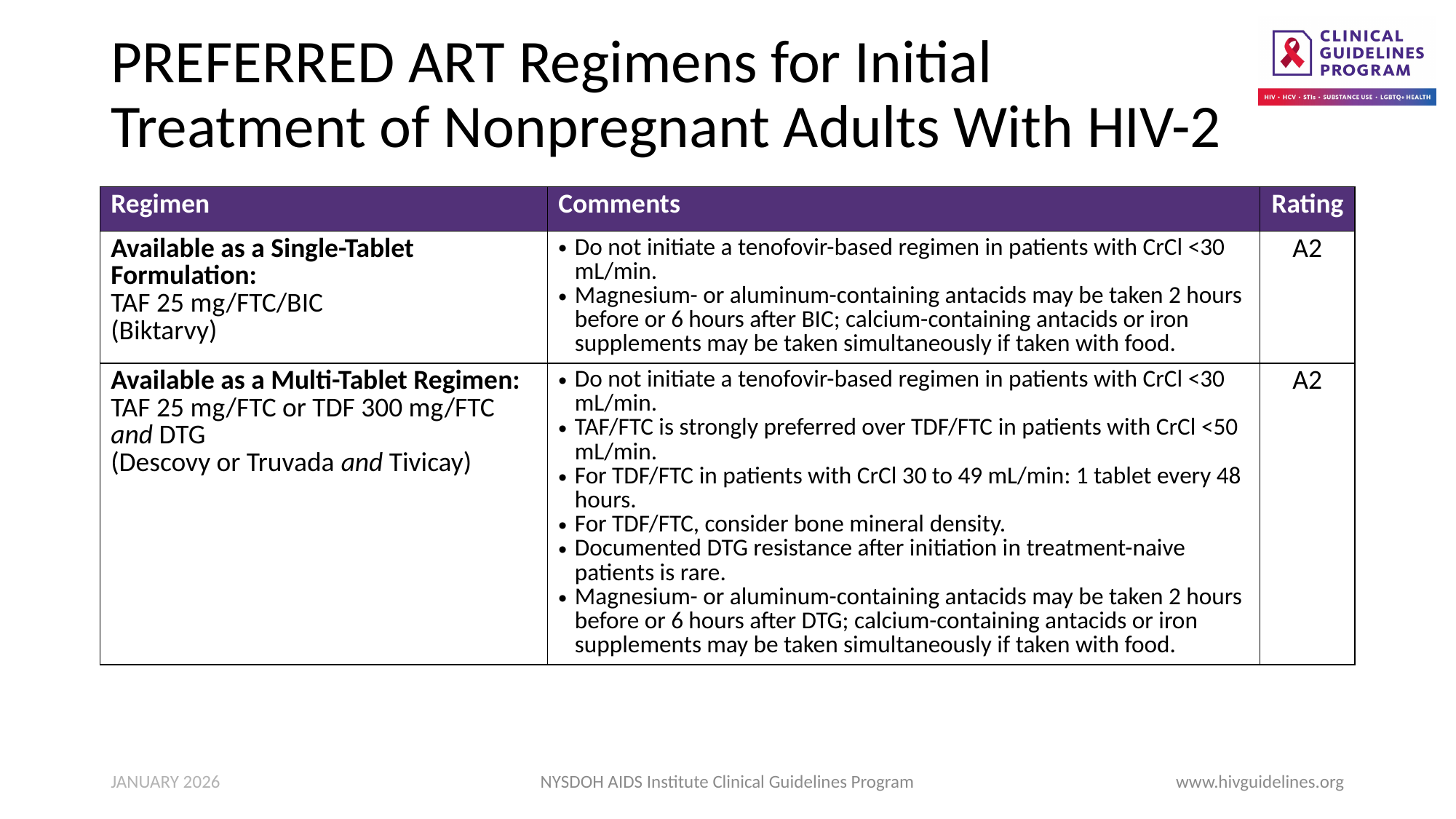

# PREFERRED ART Regimens for Initial Treatment of Nonpregnant Adults With HIV-2
| Regimen | Comments | Rating |
| --- | --- | --- |
| Available as a Single-Tablet Formulation: TAF 25 mg/FTC/BIC (Biktarvy) | Do not initiate a tenofovir-based regimen in patients with CrCl <30 mL/min. Magnesium- or aluminum-containing antacids may be taken 2 hours before or 6 hours after BIC; calcium-containing antacids or iron supplements may be taken simultaneously if taken with food. | A2 |
| Available as a Multi-Tablet Regimen: TAF 25 mg/FTC or TDF 300 mg/FTC and DTG (Descovy or Truvada and Tivicay) | Do not initiate a tenofovir-based regimen in patients with CrCl <30 mL/min. TAF/FTC is strongly preferred over TDF/FTC in patients with CrCl <50 mL/min. For TDF/FTC in patients with CrCl 30 to 49 mL/min: 1 tablet every 48 hours. For TDF/FTC, consider bone mineral density. Documented DTG resistance after initiation in treatment-naive patients is rare. Magnesium- or aluminum-containing antacids may be taken 2 hours before or 6 hours after DTG; calcium-containing antacids or iron supplements may be taken simultaneously if taken with food. | A2 |
JANUARY 2026
NYSDOH AIDS Institute Clinical Guidelines Program
www.hivguidelines.org